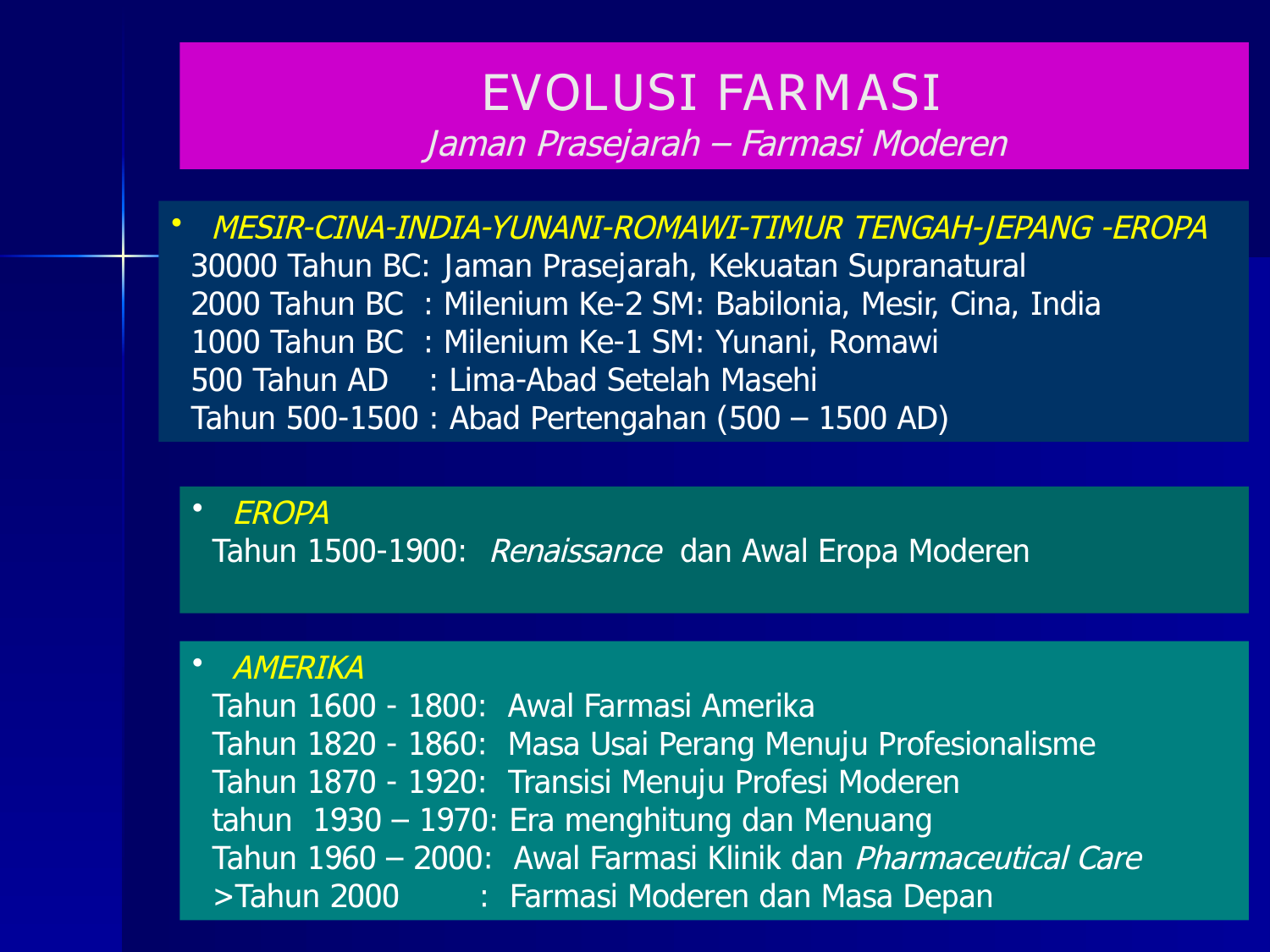

# EVOLUSI FARMASI Jaman Prasejarah – Farmasi Moderen
 MESIR-CINA-INDIA-YUNANI-ROMAWI-TIMUR TENGAH-JEPANG -EROPA
  30000 Tahun BC: Jaman Prasejarah, Kekuatan Supranatural
  2000 Tahun BC  : Milenium Ke-2 SM: Babilonia, Mesir, Cina, India
  1000 Tahun BC  : Milenium Ke-1 SM: Yunani, Romawi
  500 Tahun AD    : Lima-Abad Setelah Masehi
  Tahun 500-1500 : Abad Pertengahan (500 – 1500 AD)

 EROPA
  Tahun 1500-1900:  Renaissance  dan Awal Eropa Moderen

 AMERIKA
  Tahun 1600 - 1800:  Awal Farmasi Amerika
  Tahun 1820 - 1860:  Masa Usai Perang Menuju Profesionalisme
  Tahun 1870 - 1920:  Transisi Menuju Profesi Moderen
  tahun  1930 – 1970: Era menghitung dan Menuang
  Tahun 1960 – 2000:  Awal Farmasi Klinik dan Pharmaceutical Care
  >Tahun 2000        :  Farmasi Moderen dan Masa Depan